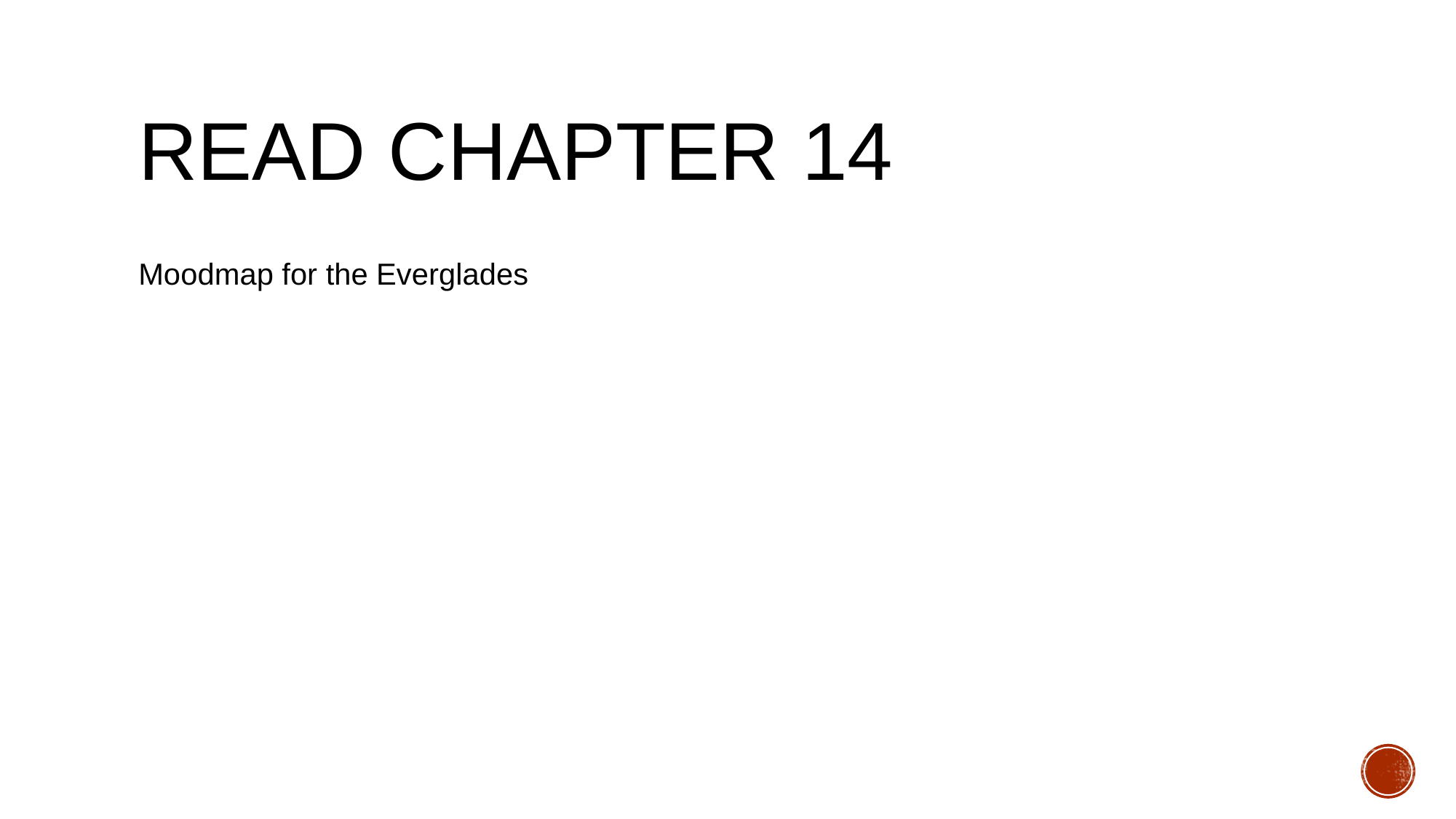

# Read Chapter 14
Moodmap for the Everglades